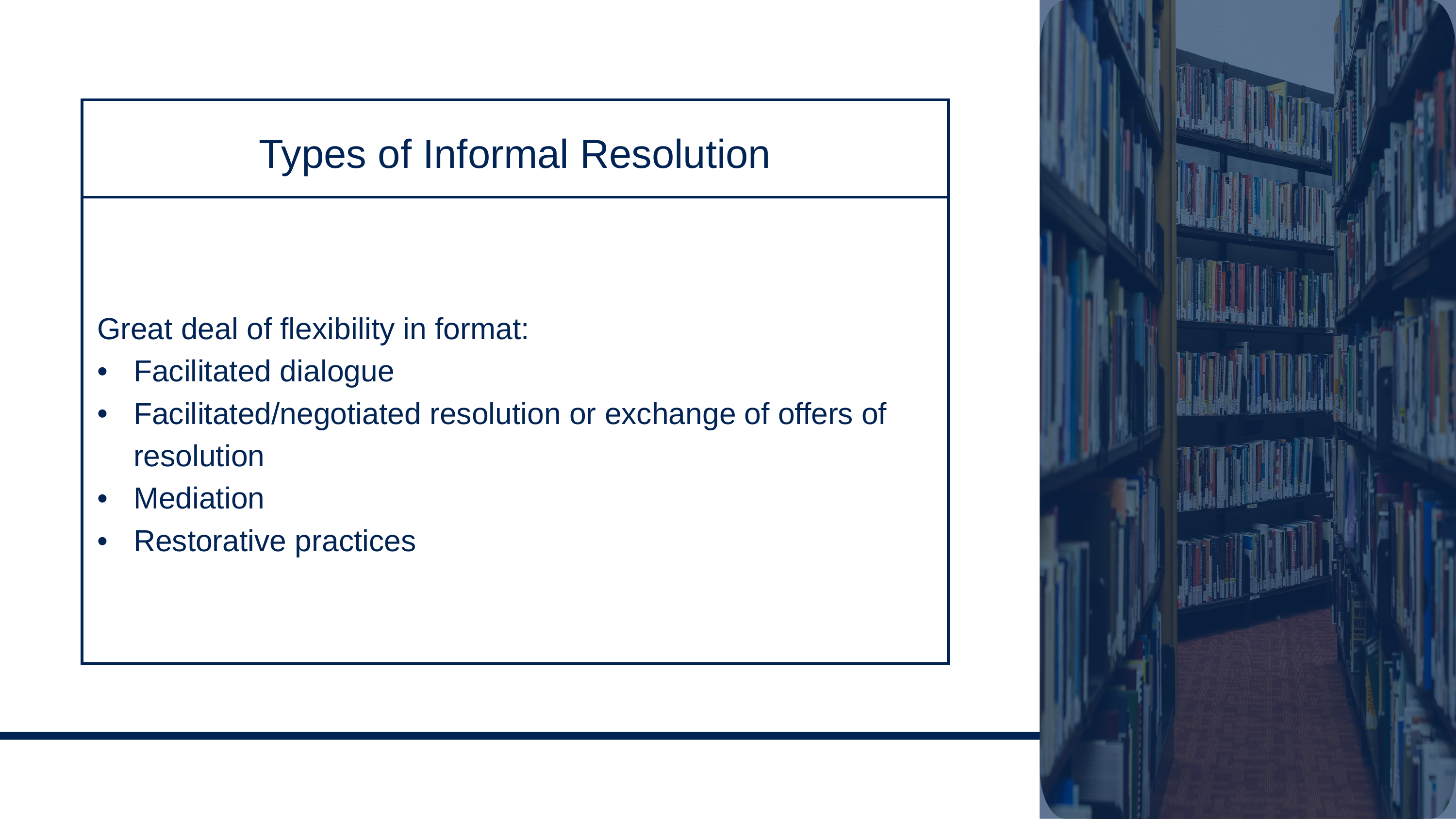

| Types of Informal Resolution |
| --- |
| Great deal of flexibility in format: Facilitated dialogue Facilitated/negotiated resolution or exchange of offers of resolution Mediation Restorative practices |

Appel, Yost & Zee LLP